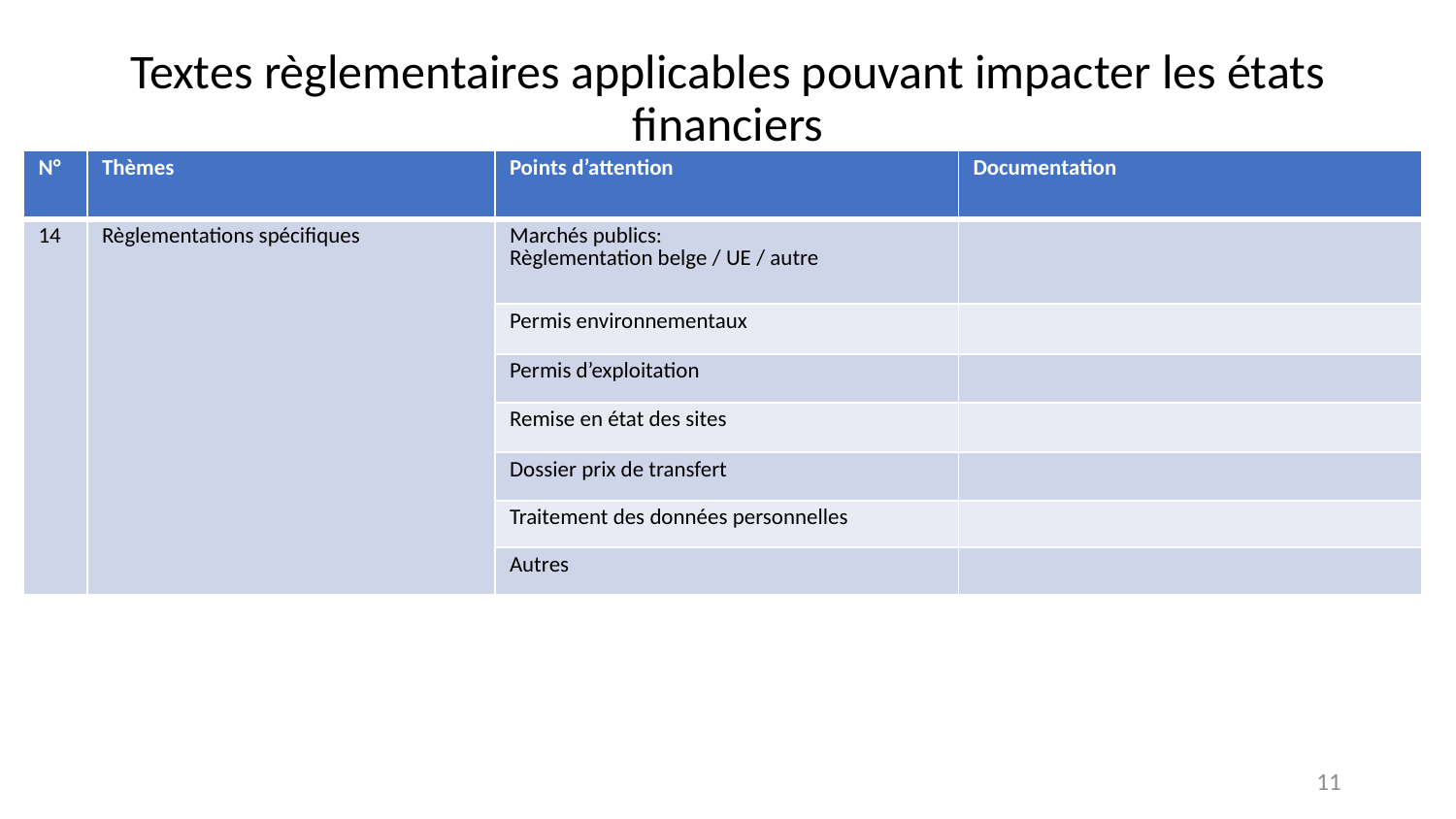

# Textes règlementaires applicables pouvant impacter les états financiers
| N° | Thèmes | Points d’attention | Documentation |
| --- | --- | --- | --- |
| 14 | Règlementations spécifiques | Marchés publics: Règlementation belge / UE / autre |  |
|  |  | Permis environnementaux |  |
|  |  | Permis d’exploitation |  |
|  |  | Remise en état des sites |  |
|  |  | Dossier prix de transfert |  |
|  |  | Traitement des données personnelles |  |
|  |  | Autres |  |

11